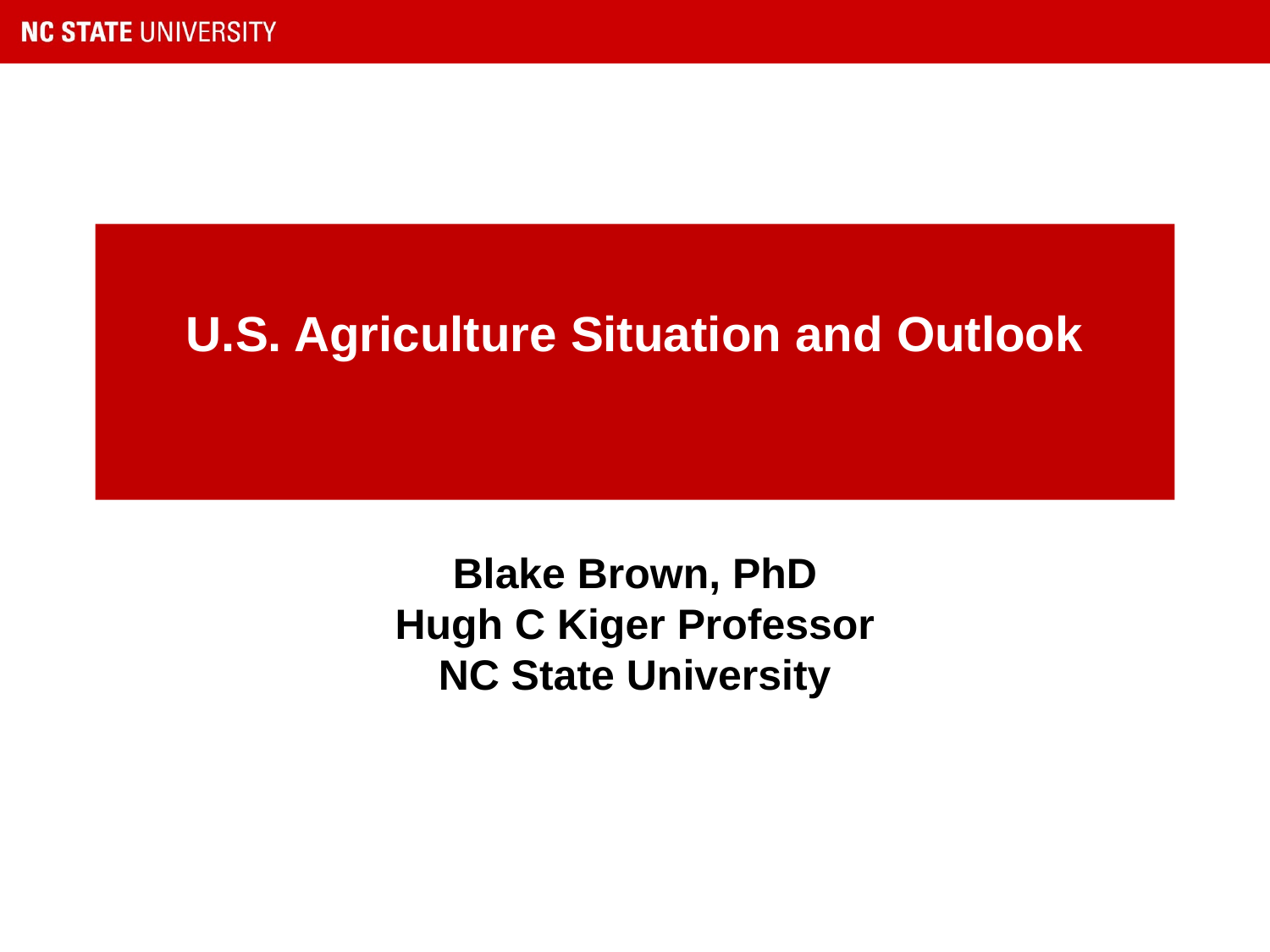

# U.S. Agriculture Situation and Outlook
Blake Brown, PhD
Hugh C Kiger Professor
NC State University